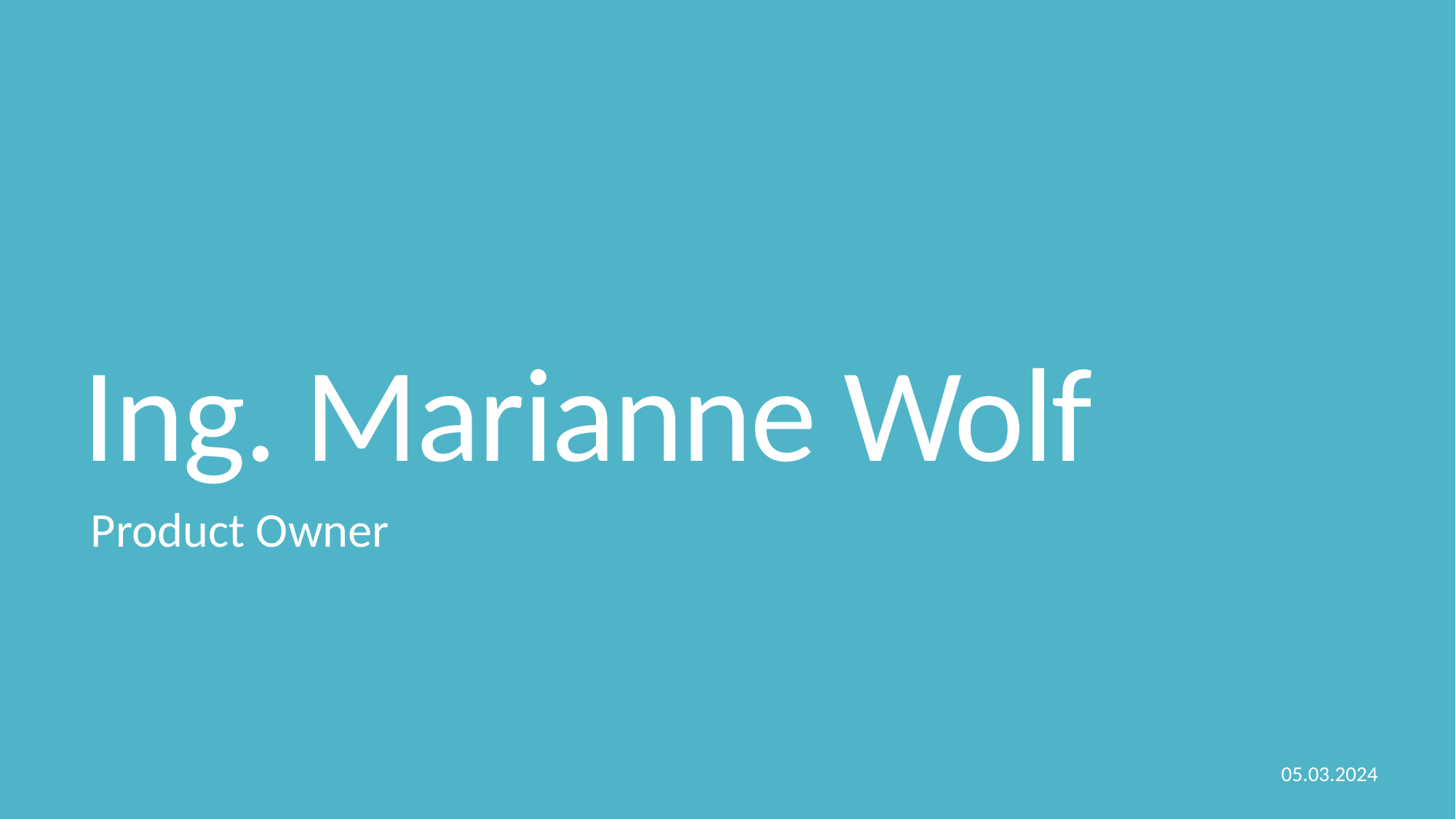

# Ing. Marianne Wolf
Product Owner
05.03.2024